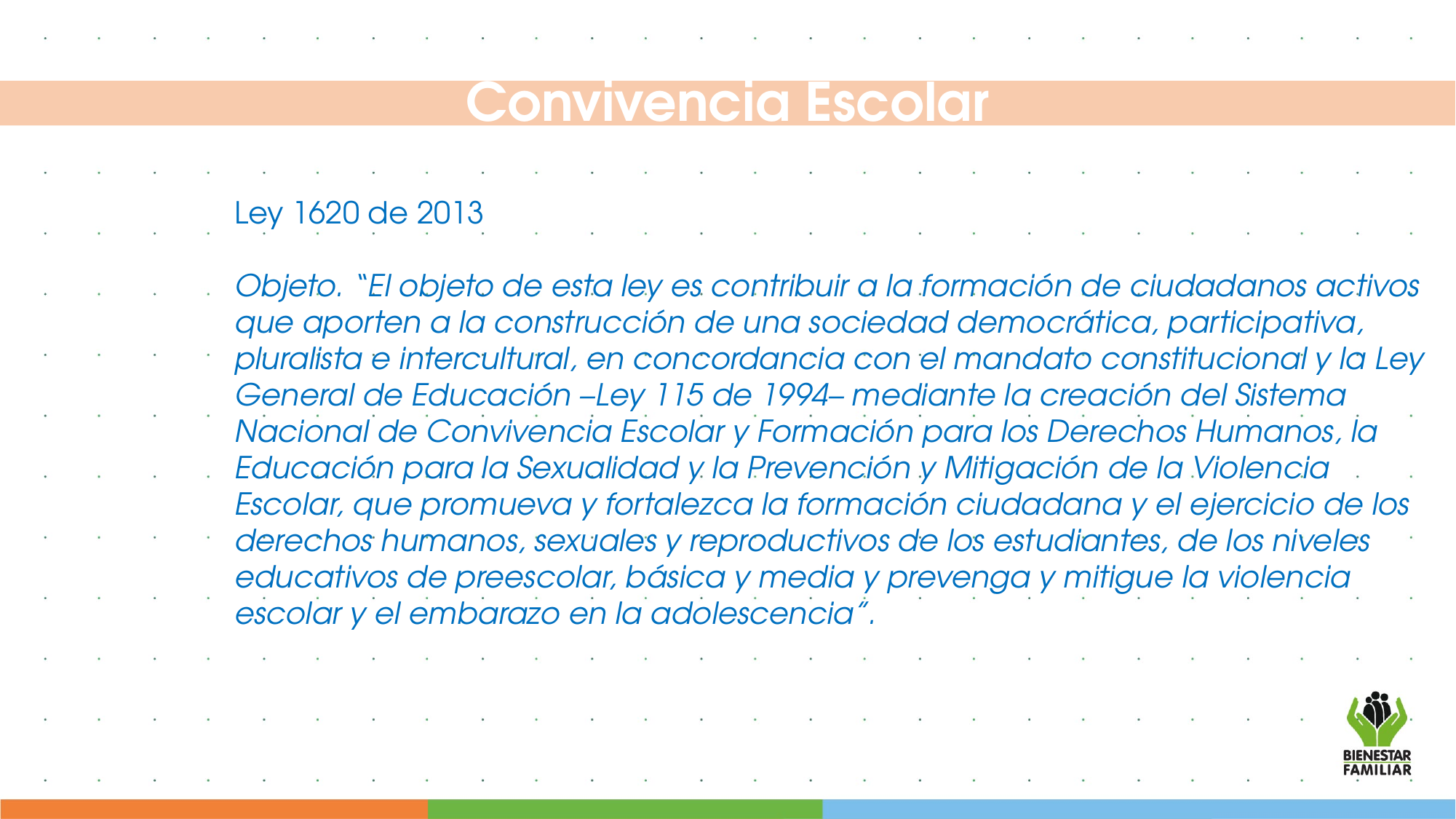

Ley 1620 de 2013

Objeto. “El objeto de esta ley es contribuir a la formación de ciudadanos activos que aporten a la construcción de una sociedad democrática, participativa, pluralista e intercultural, en concordancia con el mandato constitucional y la Ley General de Educación –Ley 115 de 1994– mediante la creación del Sistema Nacional de Convivencia Escolar y Formación para los Derechos Humanos, la Educación para la Sexualidad y la Prevención y Mitigación de la Violencia Escolar, que promueva y fortalezca la formación ciudadana y el ejercicio de los derechos humanos, sexuales y reproductivos de los estudiantes, de los niveles educativos de preescolar, básica y media y prevenga y mitigue la violencia escolar y el embarazo en la adolescencia”.

Convivencia Escolar